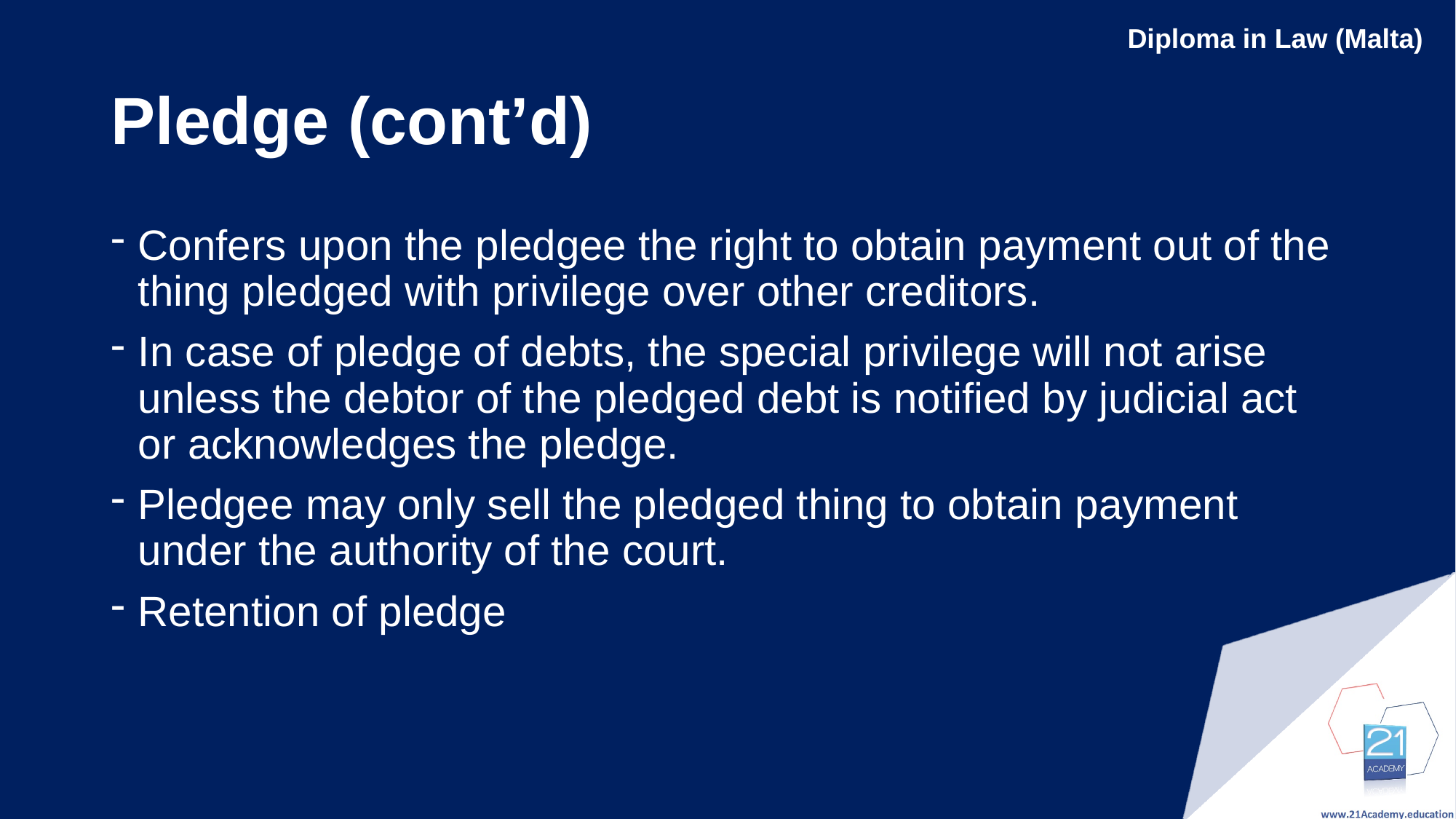

# Pledge (cont’d)
Confers upon the pledgee the right to obtain payment out of the thing pledged with privilege over other creditors.
In case of pledge of debts, the special privilege will not arise unless the debtor of the pledged debt is notified by judicial act or acknowledges the pledge.
Pledgee may only sell the pledged thing to obtain payment under the authority of the court.
Retention of pledge